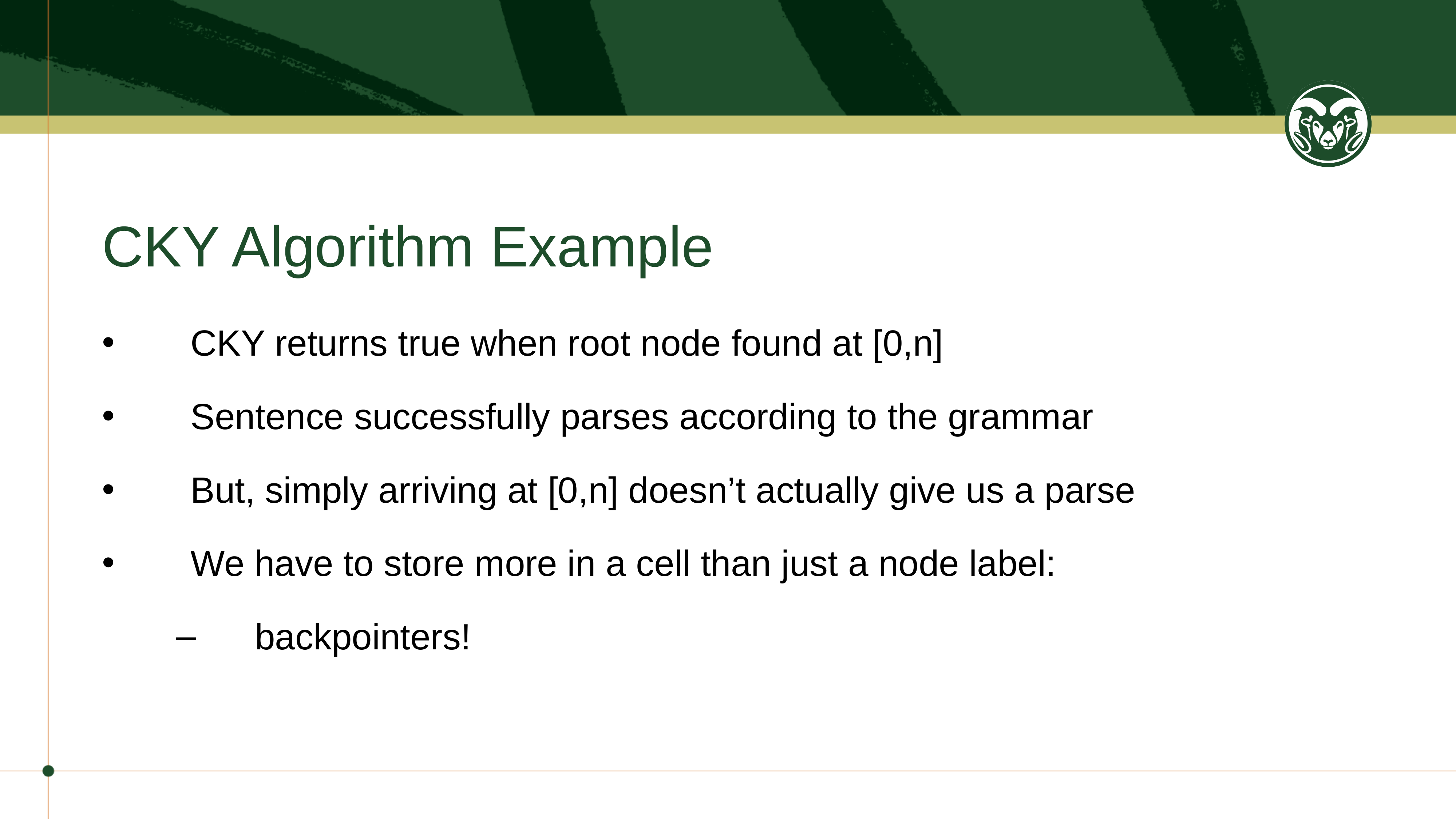

# CKY Algorithm Example
CKY returns true when root node found at [0,n]
Sentence successfully parses according to the grammar
But, simply arriving at [0,n] doesn’t actually give us a parse
We have to store more in a cell than just a node label:
backpointers!
45